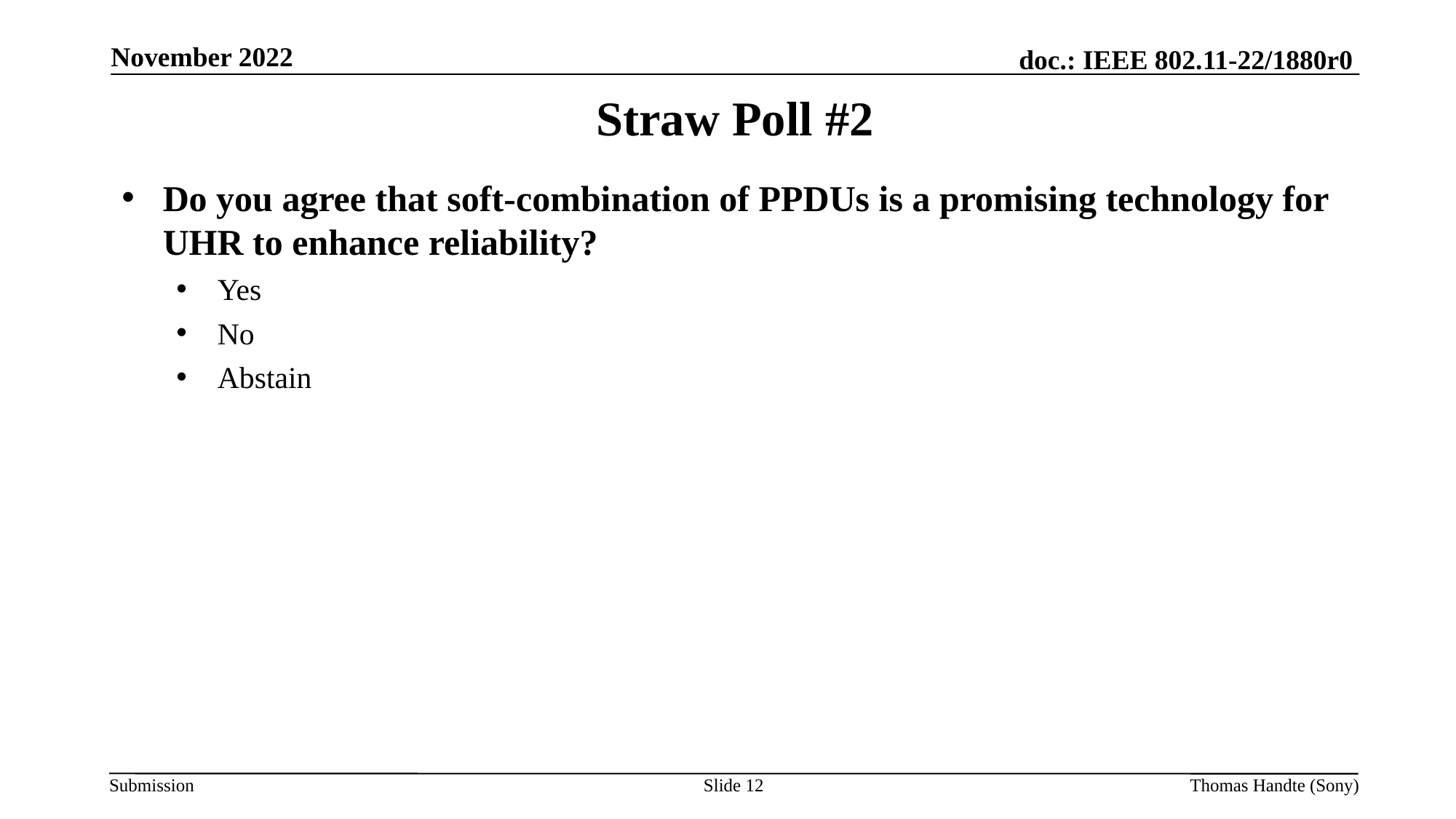

November 2022
# Straw Poll #2
Do you agree that soft-combination of PPDUs is a promising technology for UHR to enhance reliability?
Yes
No
Abstain
Slide 12
Thomas Handte (Sony)